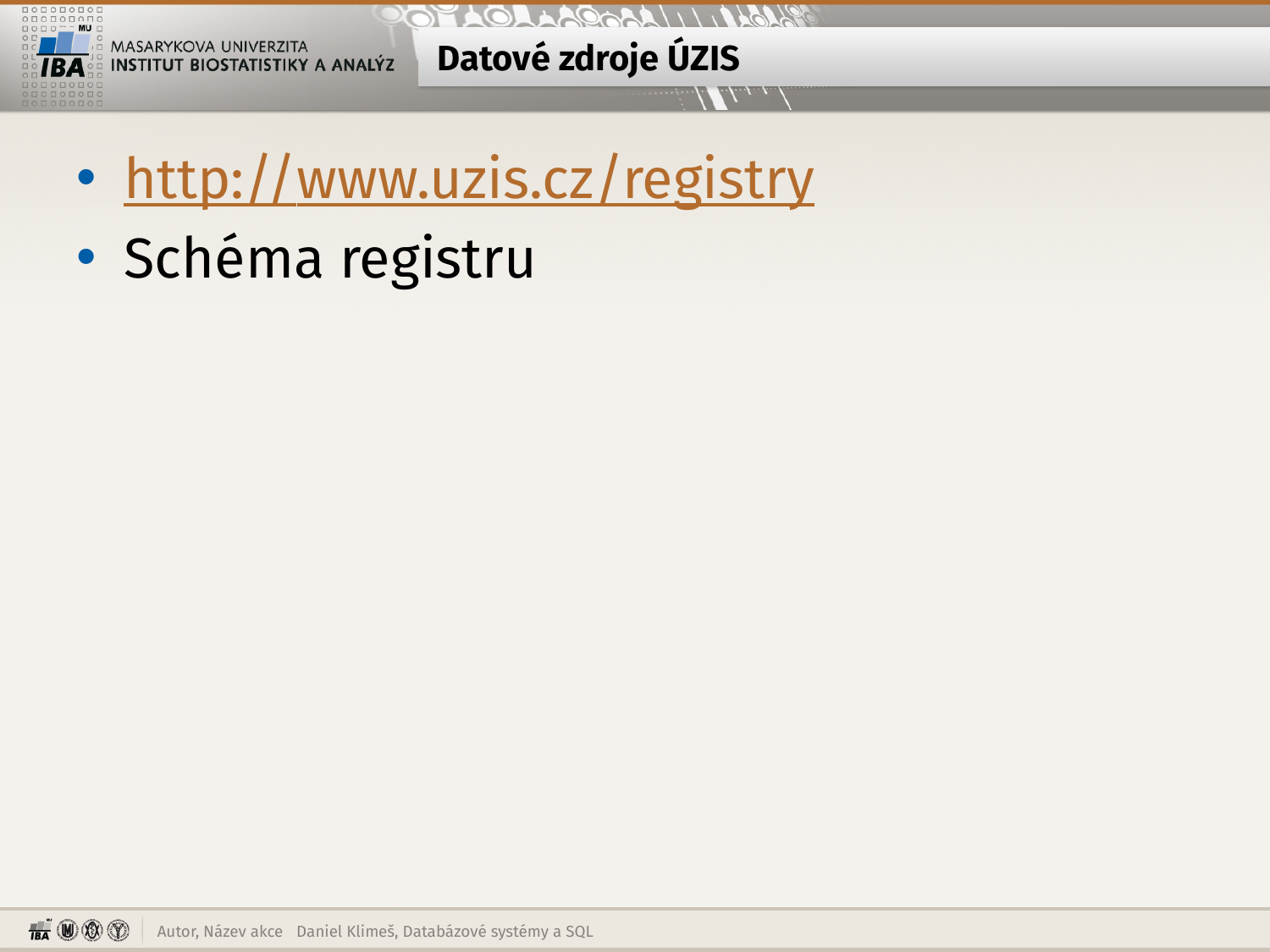

# Datové zdroje ÚZIS
http://www.uzis.cz/registry
Schéma registru
Daniel Klimeš, Databázové systémy a SQL